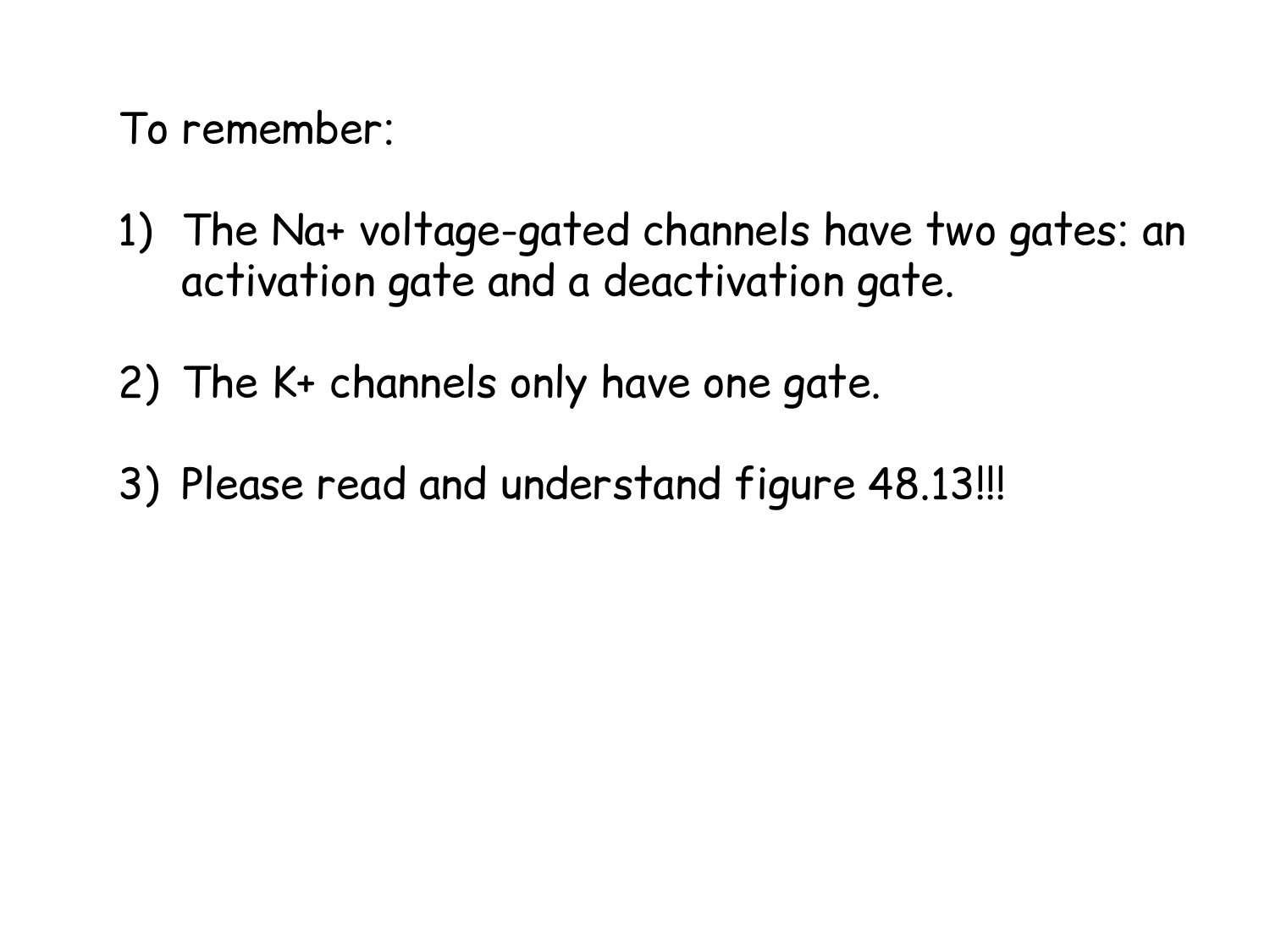

To remember:

The Na+ voltage-gated channels have two gates: an activation gate and a deactivation gate.

The K+ channels only have one gate.

Please read and understand figure 48.13!!!